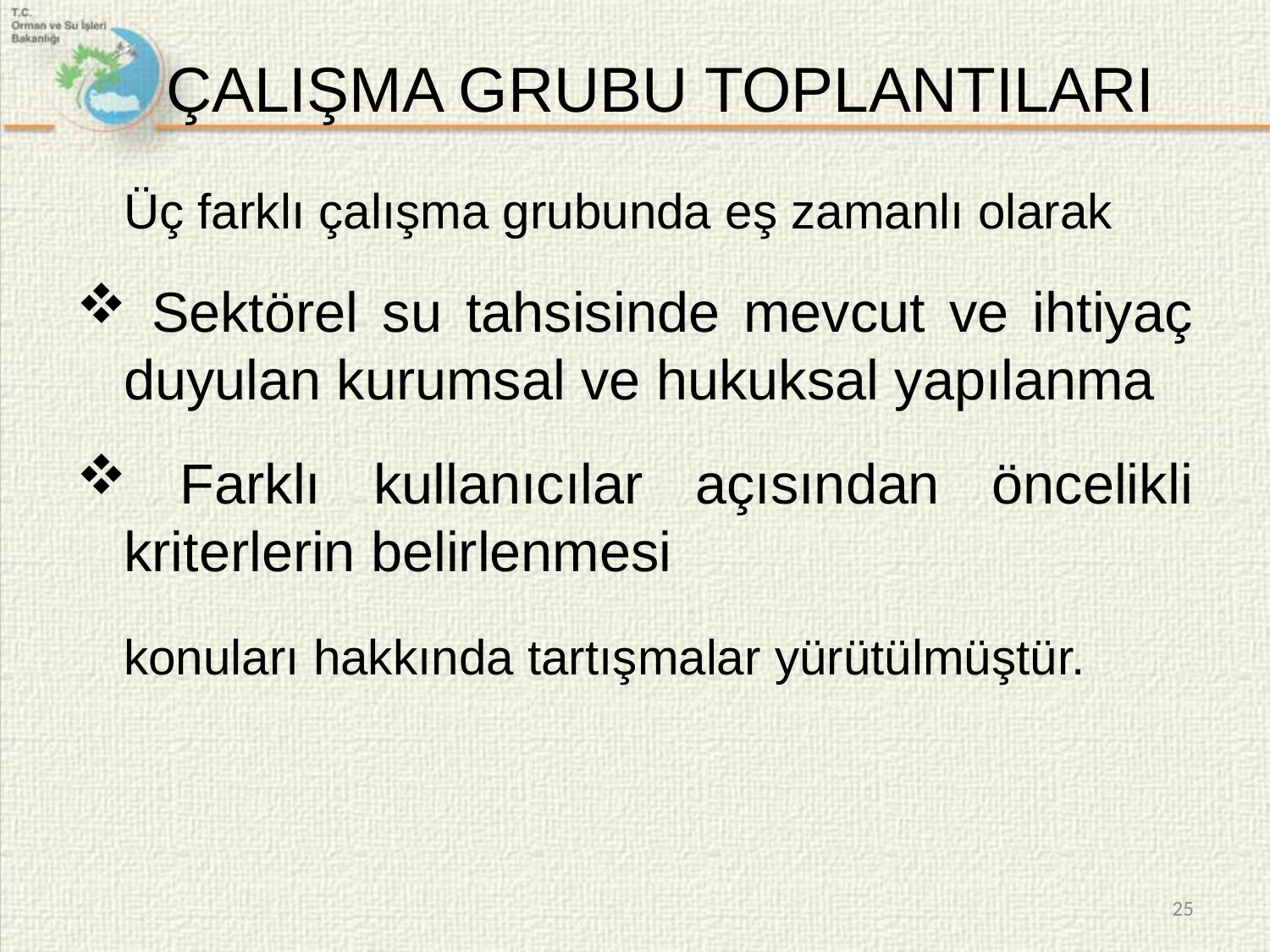

# ÇALIŞMA GRUBU TOPLANTILARI
	Üç farklı çalışma grubunda eş zamanlı olarak

 Sektörel su tahsisinde mevcut ve ihtiyaç duyulan kurumsal ve hukuksal yapılanma

 Farklı kullanıcılar açısından öncelikli kriterlerin belirlenmesi

	konuları hakkında tartışmalar yürütülmüştür.
25